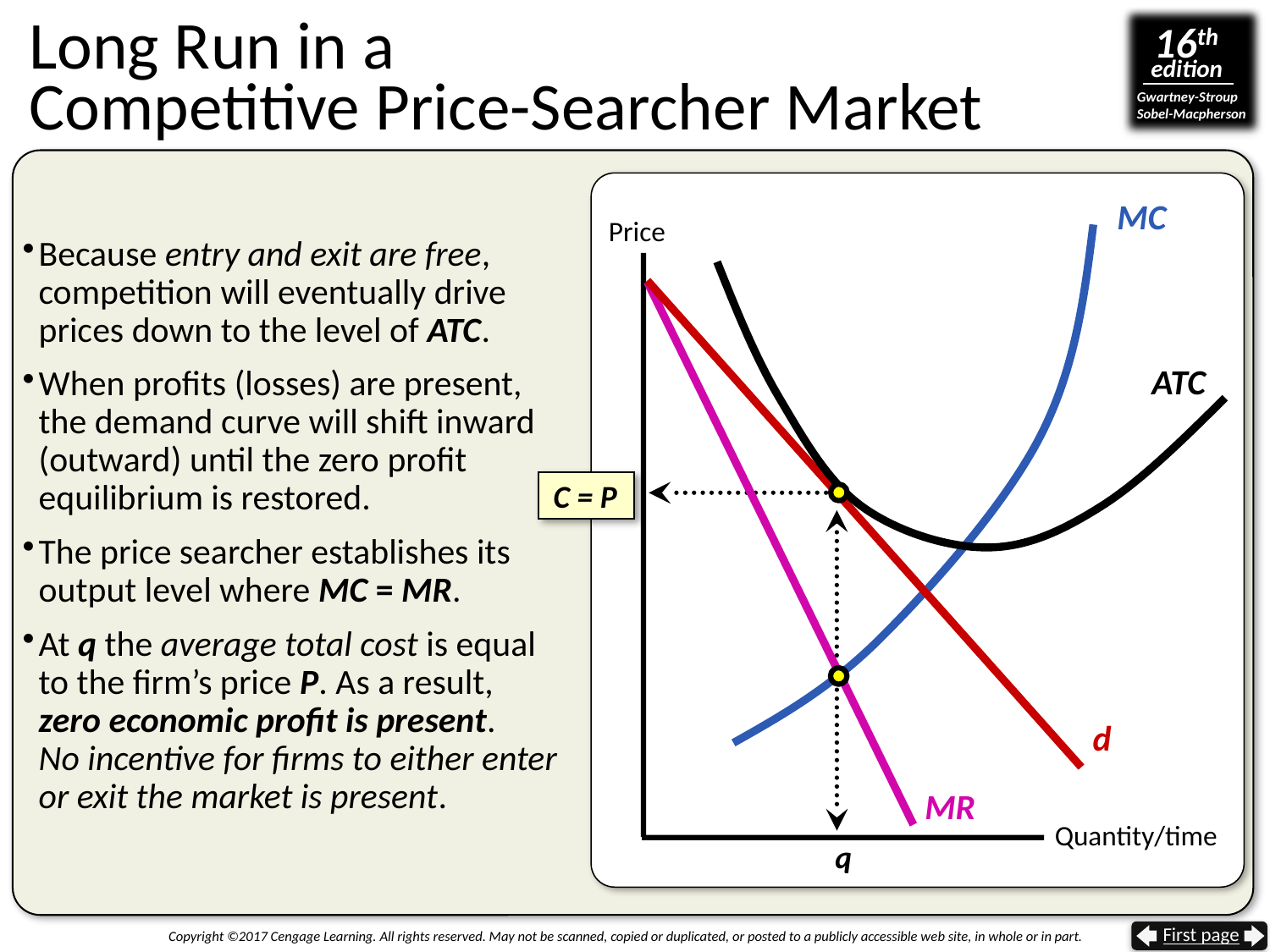

# Long Run in a Competitive Price-Searcher Market

MC
Price

Because entry and exit are free, competition will eventually drive prices down to the level of ATC.
When profits (losses) are present,
the demand curve will shift inward (outward) until the zero profit equilibrium is restored.
The price searcher establishes its output level where MC = MR.
At q the average total cost is equal to the firm’s price P. As a result, zero economic profit is present.
No incentive for firms to either enter or exit the market is present.

ATC
P
C = P

d
MR
Quantity/time
q